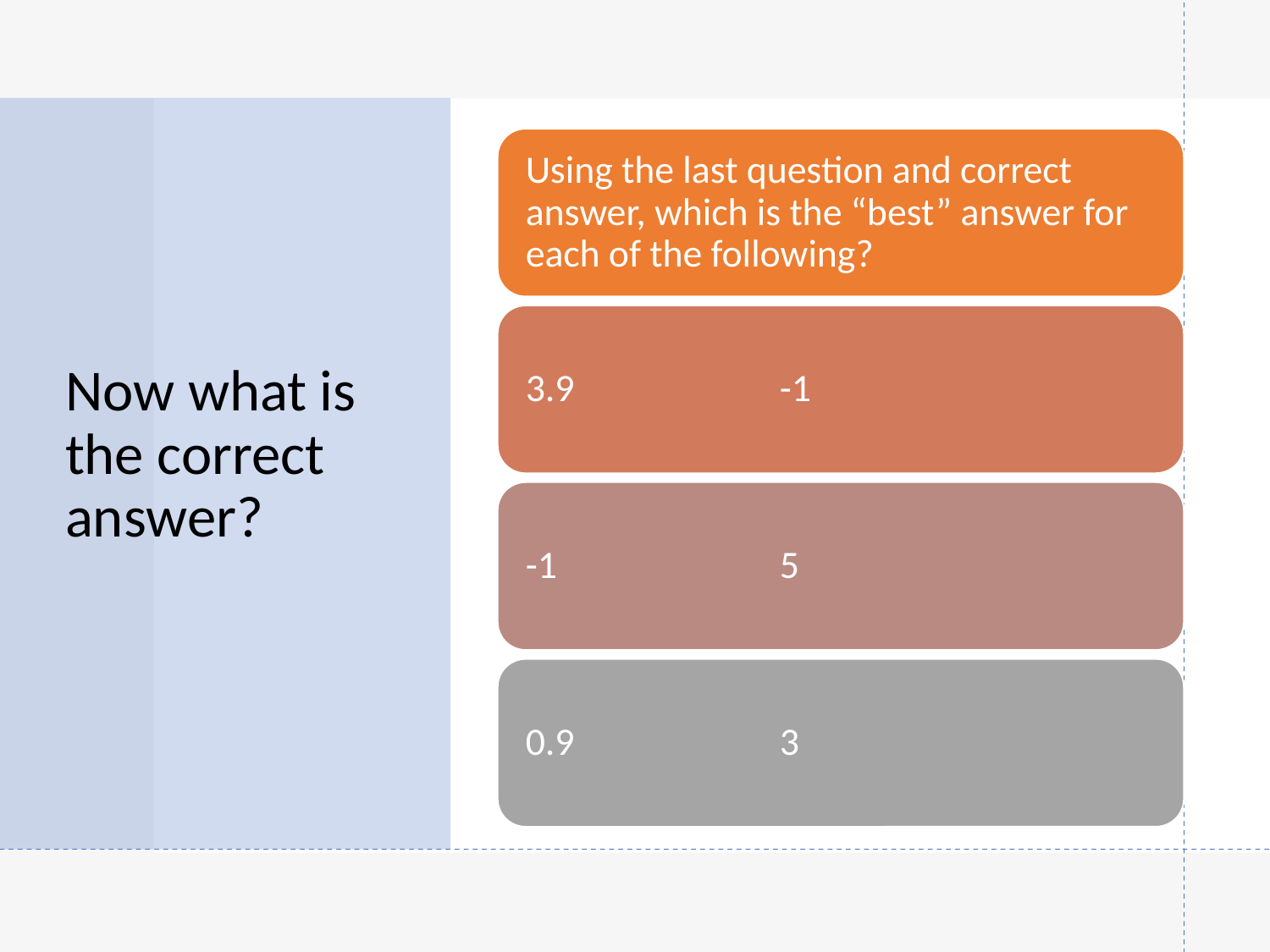

# Now what is the correct answer?

Using the last question and correct answer, which is the “best” answer for each of the following?
3.9	 	-1
-1		5
0.9		3